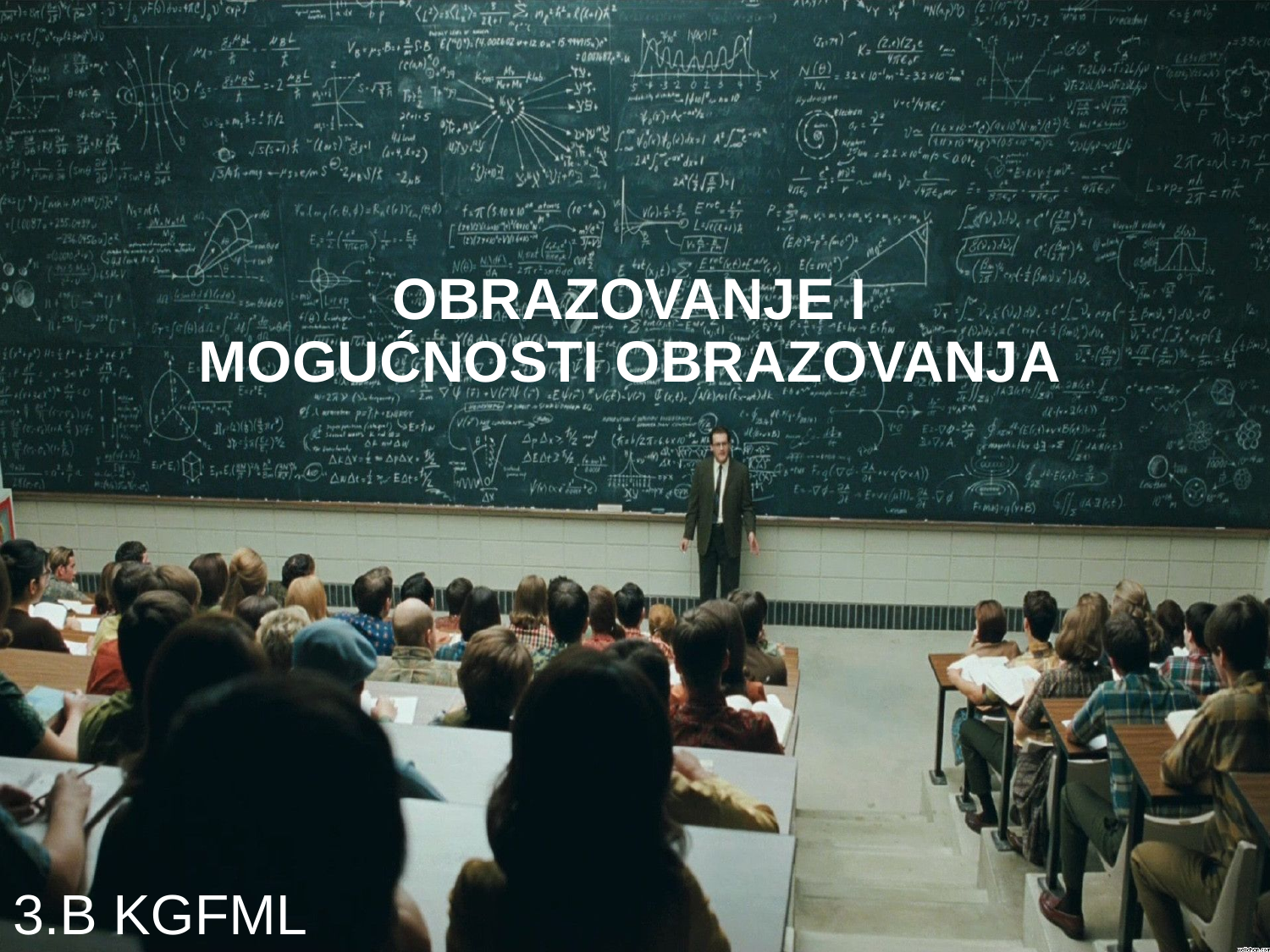

# Obrazovanje i mogućnosti obrazovanja
3.B KGFML